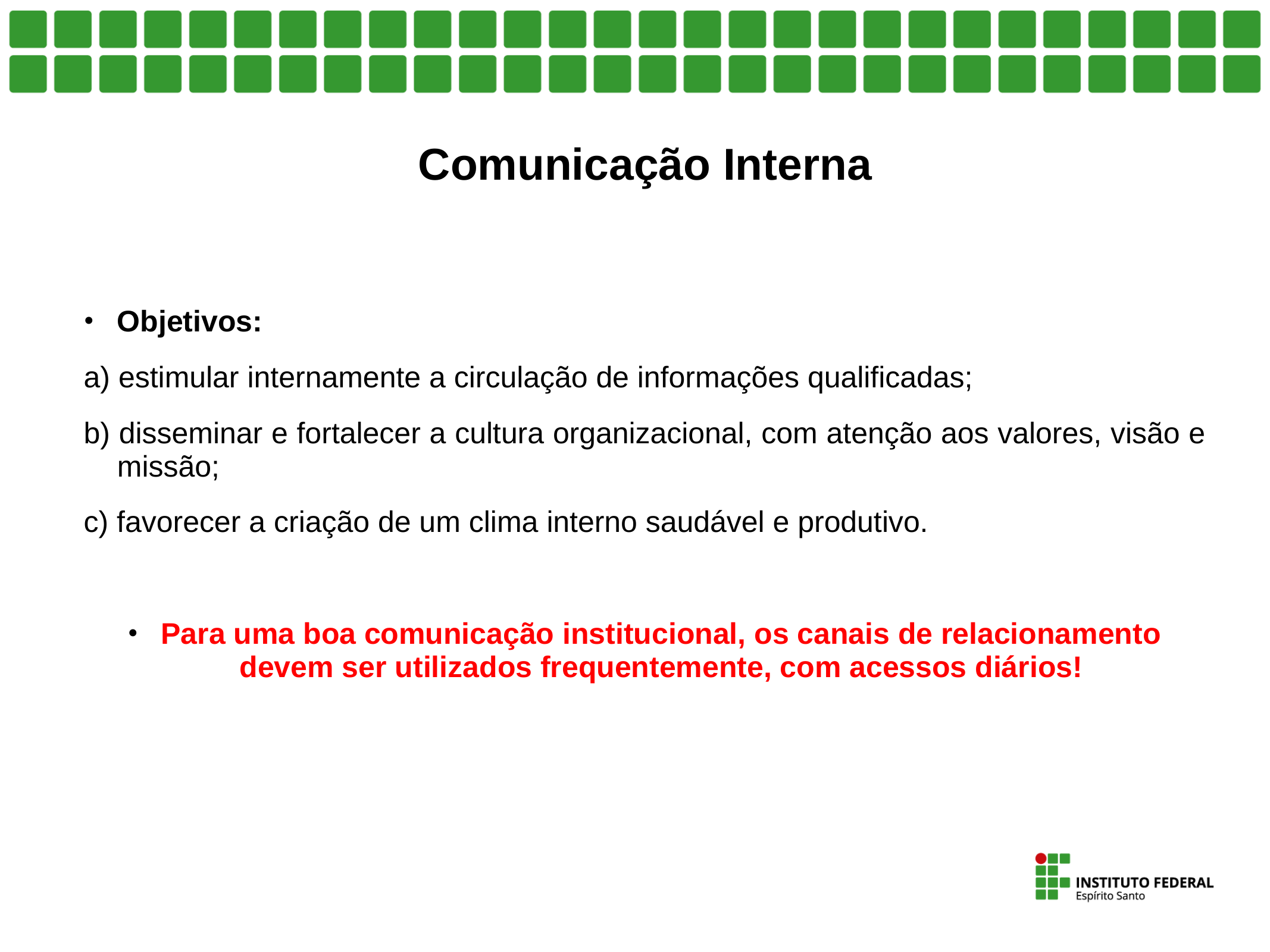

Comunicação Interna
Objetivos:
a) estimular internamente a circulação de informações qualificadas;
b) disseminar e fortalecer a cultura organizacional, com atenção aos valores, visão e missão;
c) favorecer a criação de um clima interno saudável e produtivo.

Para uma boa comunicação institucional, os canais de relacionamento devem ser utilizados frequentemente, com acessos diários!